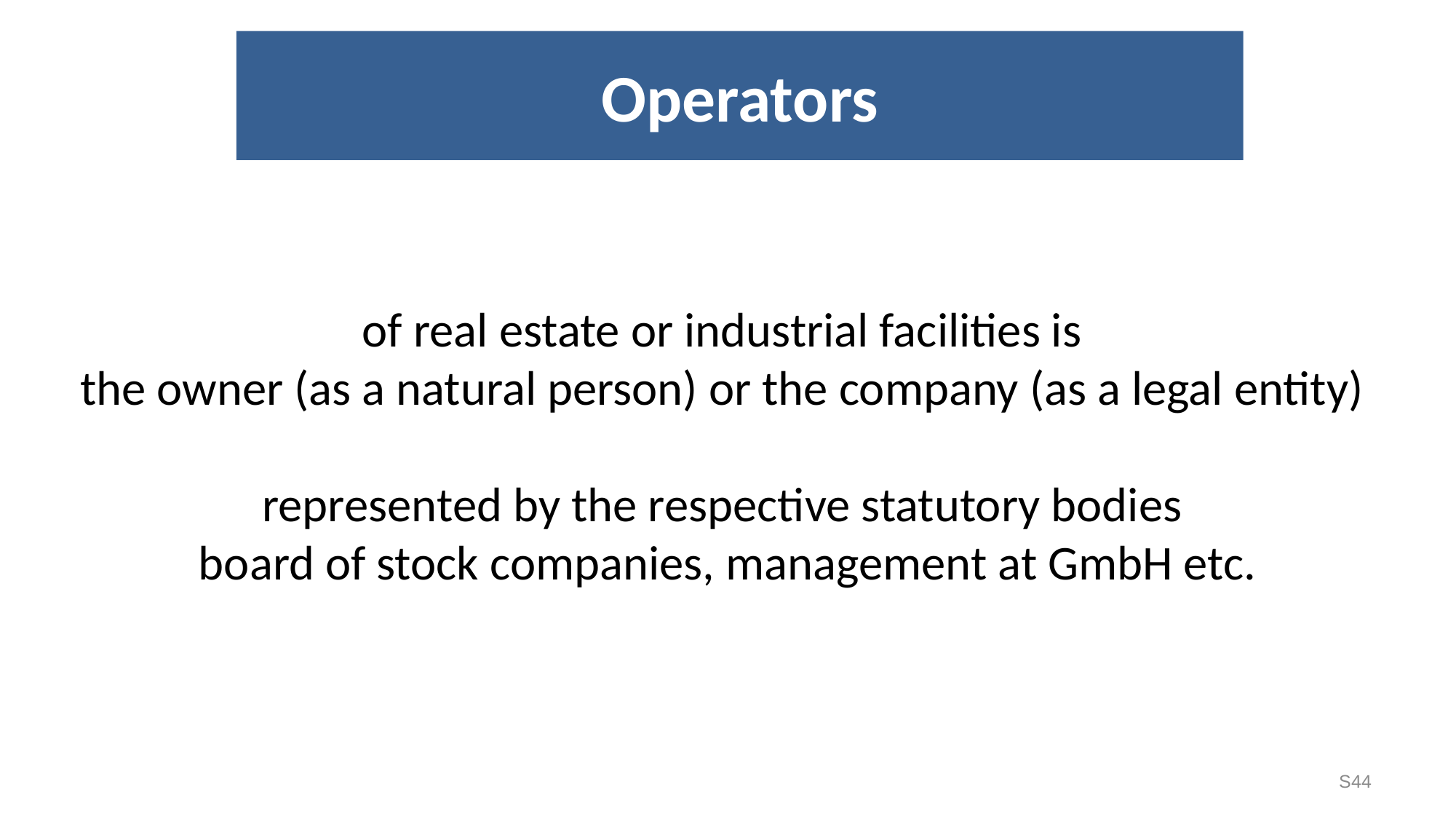

Operators
of real estate or industrial facilities is
the owner (as a natural person) or the company (as a legal entity)

represented by the respective statutory bodies
board of stock companies, management at GmbH etc.
S44